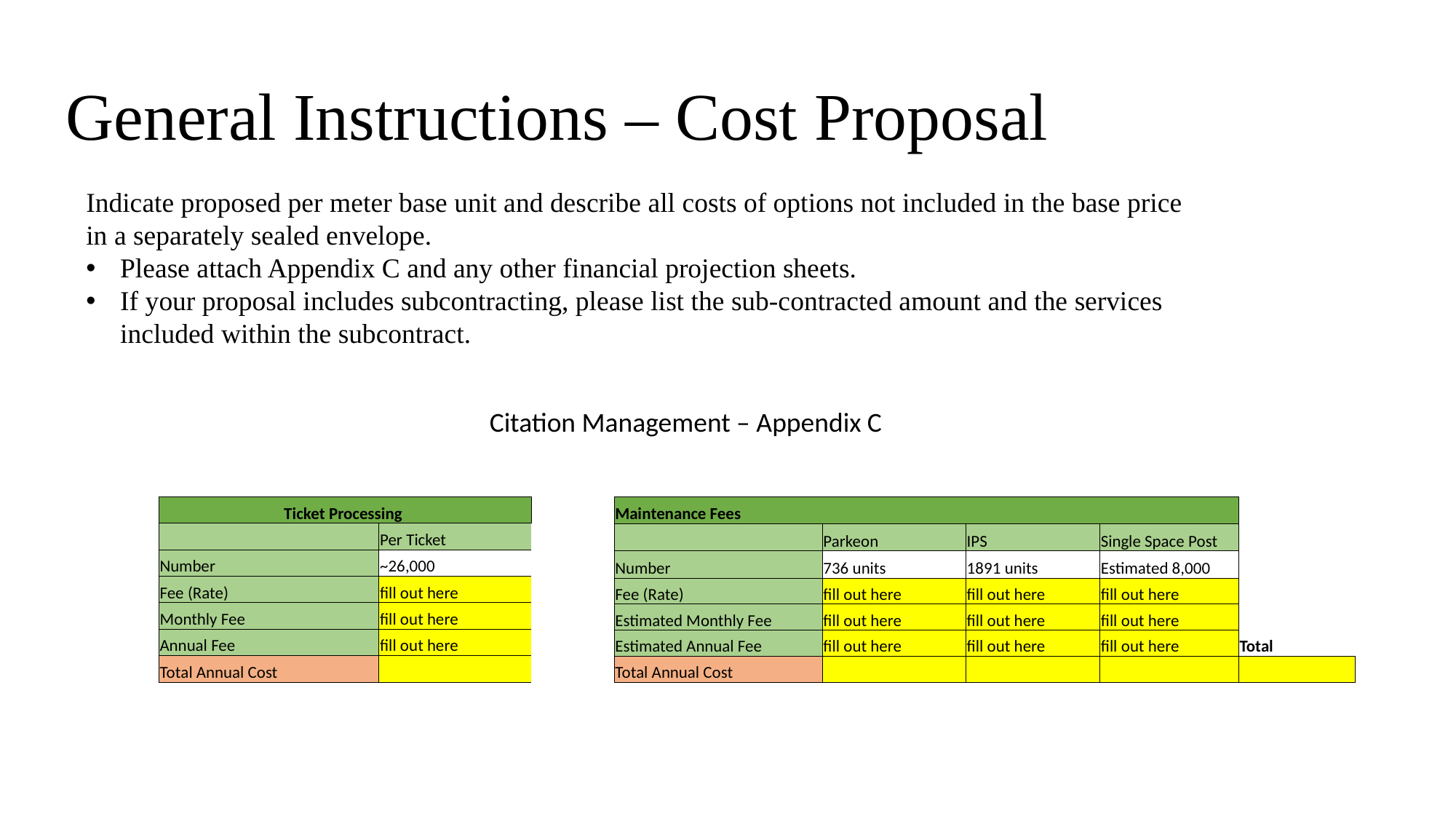

# General Instructions – Cost Proposal
Indicate proposed per meter base unit and describe all costs of options not included in the base price in a separately sealed envelope.
Please attach Appendix C and any other financial projection sheets.
If your proposal includes subcontracting, please list the sub-contracted amount and the services included within the subcontract.
Citation Management – Appendix C
| Ticket Processing |  |
| --- | --- |
|  | Per Ticket |
| Number | ~26,000 |
| Fee (Rate) | fill out here |
| Monthly Fee | fill out here |
| Annual Fee | fill out here |
| Total Annual Cost |  |
| Maintenance Fees |  |  |  |  |
| --- | --- | --- | --- | --- |
|  | Parkeon | IPS | Single Space Post |  |
| Number | 736 units | 1891 units | Estimated 8,000 |  |
| Fee (Rate) | fill out here | fill out here | fill out here |  |
| Estimated Monthly Fee | fill out here | fill out here | fill out here |  |
| Estimated Annual Fee | fill out here | fill out here | fill out here | Total |
| Total Annual Cost |  |  |  |  |